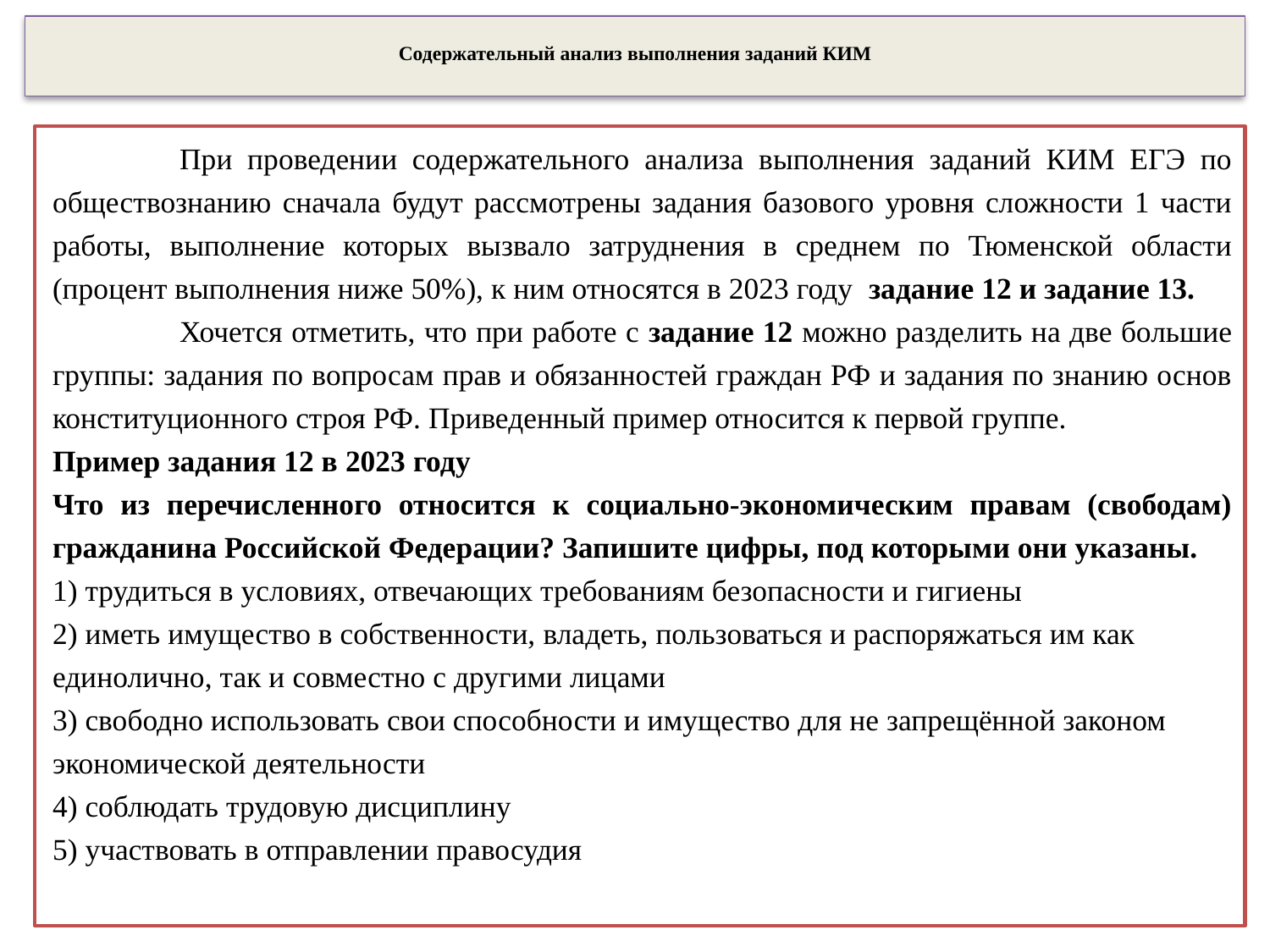

# Содержательный анализ выполнения заданий КИМ
	При проведении содержательного анализа выполнения заданий КИМ ЕГЭ по обществознанию сначала будут рассмотрены задания базового уровня сложности 1 части работы, выполнение которых вызвало затруднения в среднем по Тюменской области (процент выполнения ниже 50%), к ним относятся в 2023 году  задание 12 и задание 13.
	Хочется отметить, что при работе с задание 12 можно разделить на две большие группы: задания по вопросам прав и обязанностей граждан РФ и задания по знанию основ конституционного строя РФ. Приведенный пример относится к первой группе.
Пример задания 12 в 2023 году
Что из перечисленного относится к социально-экономическим правам (свободам) гражданина Российской Федерации? Запишите цифры, под которыми они указаны.
1) трудиться в условиях, отвечающих требованиям безопасности и гигиены
2) иметь имущество в собственности, владеть, пользоваться и распоряжаться им как единолично, так и совместно с другими лицами
3) свободно использовать свои способности и имущество для не запрещённой законом экономической деятельности
4) соблюдать трудовую дисциплину
5) участвовать в отправлении правосудия